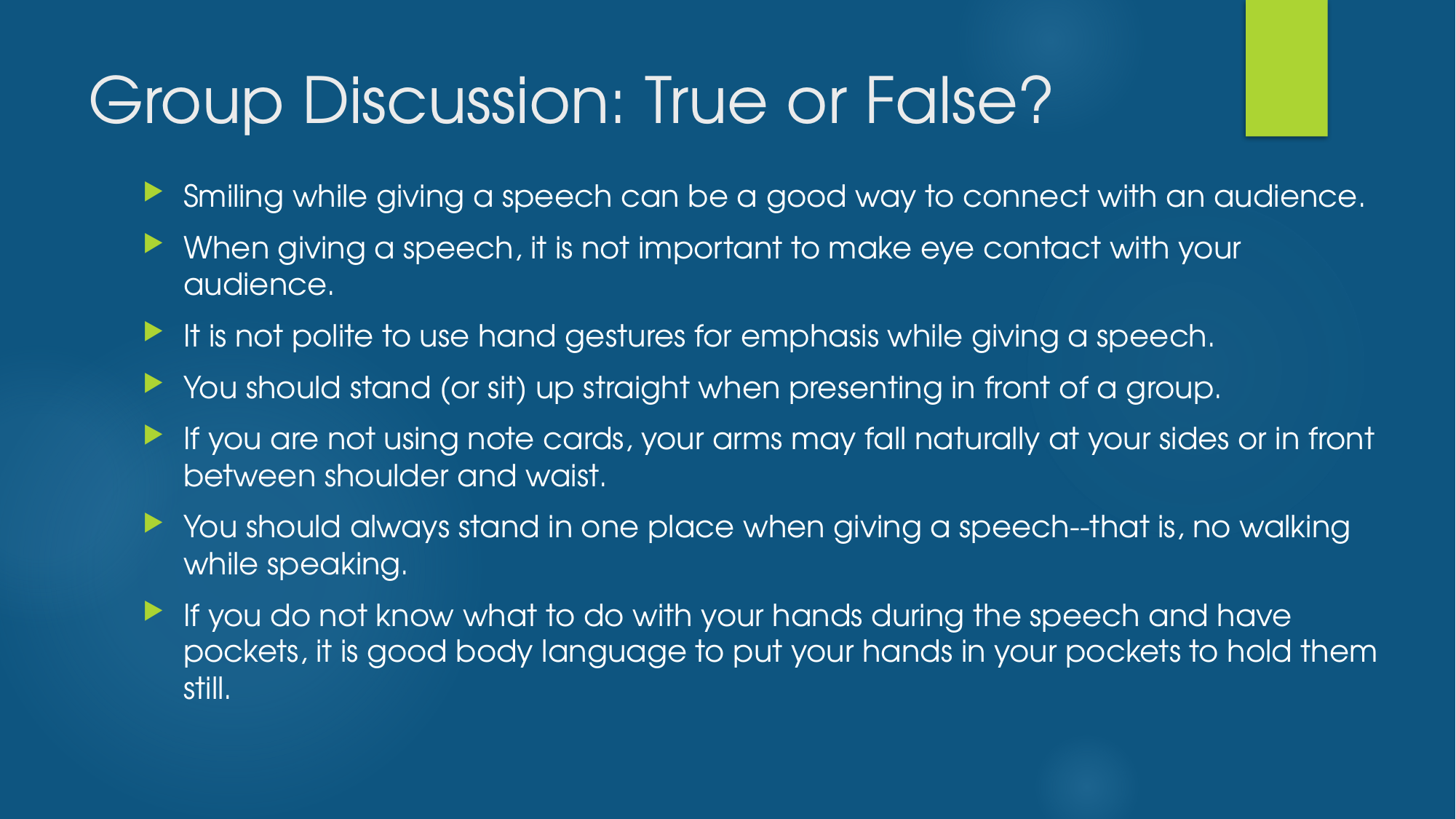

# Group Discussion: True or False?
Smiling while giving a speech can be a good way to connect with an audience.
When giving a speech, it is not important to make eye contact with your audience.
It is not polite to use hand gestures for emphasis while giving a speech.
You should stand (or sit) up straight when presenting in front of a group.
If you are not using note cards, your arms may fall naturally at your sides or in front between shoulder and waist.
You should always stand in one place when giving a speech--that is, no walking while speaking.
If you do not know what to do with your hands during the speech and have pockets, it is good body language to put your hands in your pockets to hold them still.